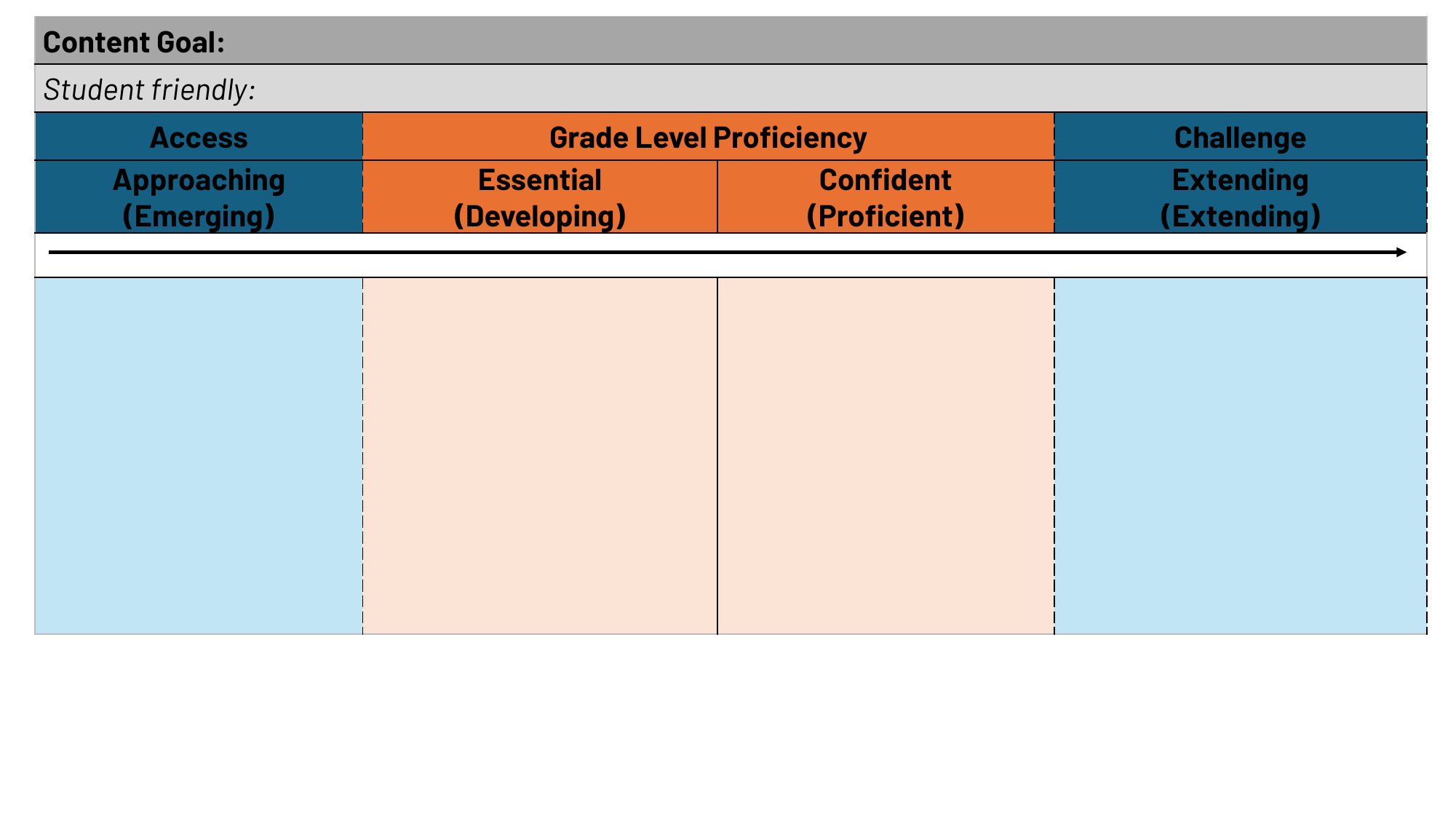

| Content Goal: |  |  |  |
| --- | --- | --- | --- |
| Student friendly: |  |  |  |
| Access | Grade Level Proficiency |  | Challenge |
| Approaching (Emerging) | Essential (Developing) | Confident (Proficient) | Extending (Extending) |
|  |  |  |  |
|  |  |  |  |